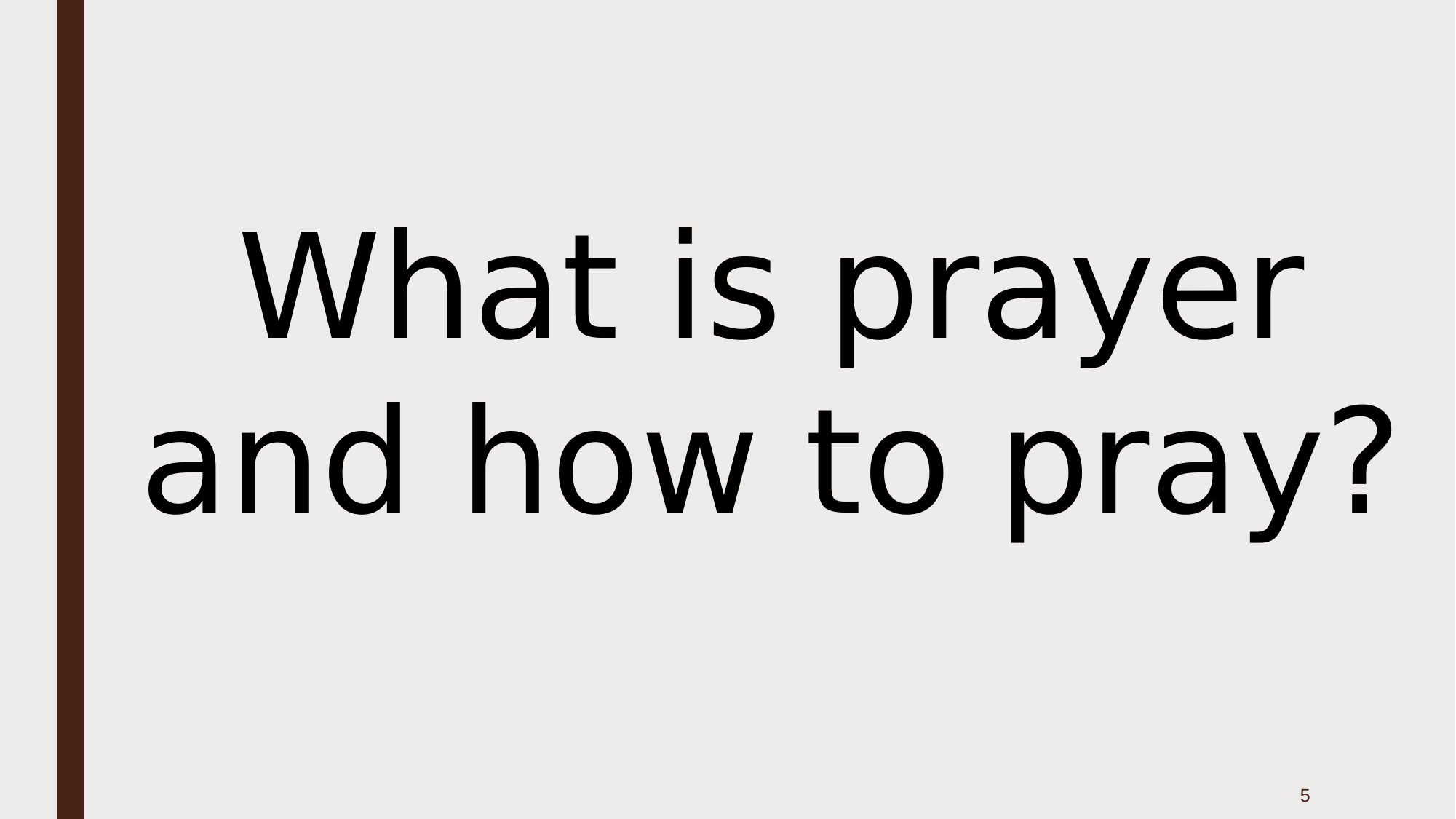

What is prayer and how to pray?
5